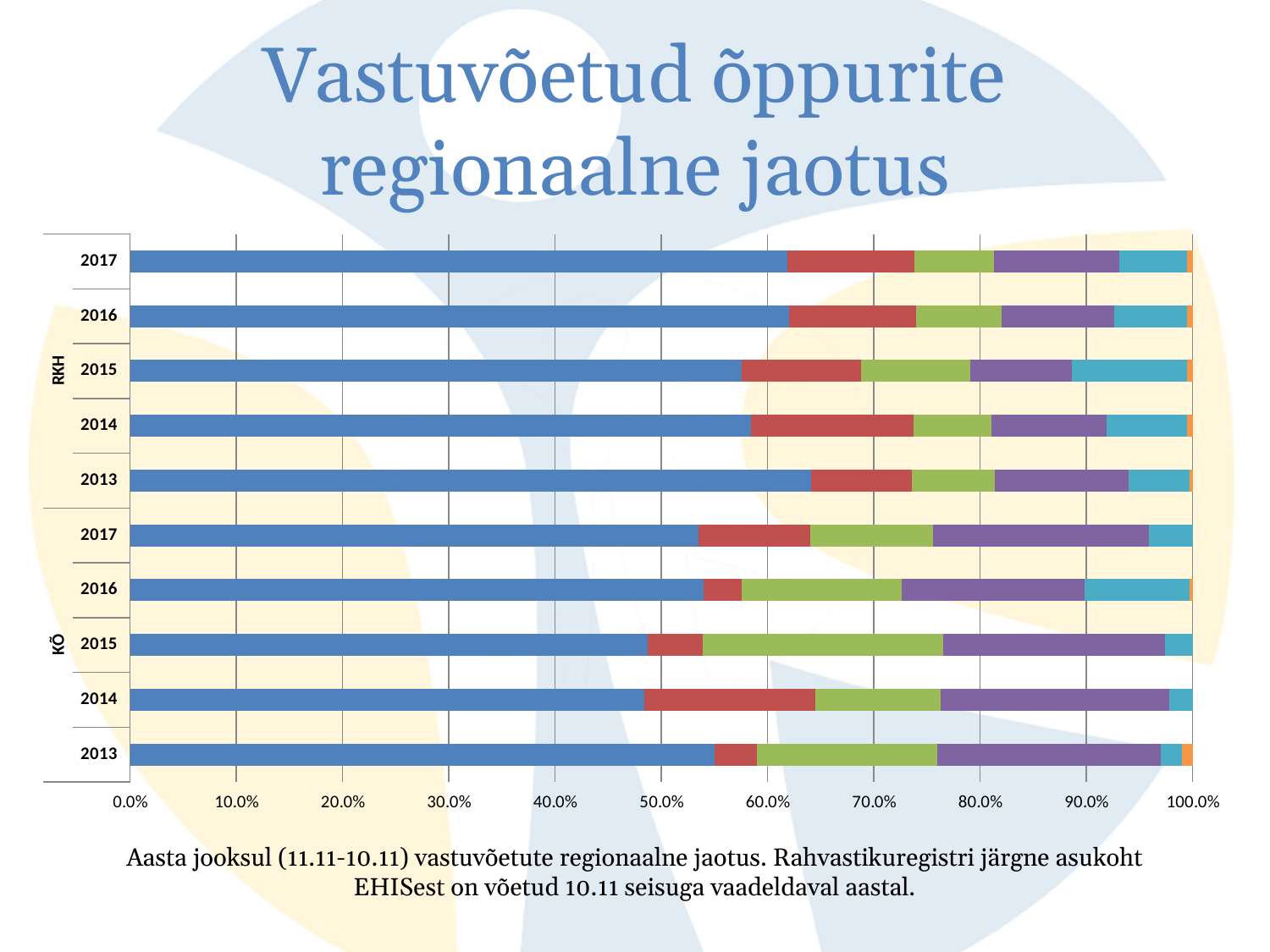

Vastuvõetud õppurite regionaalne jaotus

### Chart

| Category | Põhja-Eesti | Lääne-Eesti | Kesk-Eesti | Kirde-Eesti | Lõuna-Eesti | Muu |
|---|---|---|---|---|---|---|
| 2013 | 0.55 | 0.04 | 0.17 | 0.21 | 0.02 | 0.01 |
| 2014 | 0.484 | 0.161 | 0.118 | 0.215 | 0.022 | 0.0 |
| 2015 | 0.487 | 0.052 | 0.226 | 0.209 | 0.026 | 0.0 |
| 2016 | 0.54 | 0.036000000000000004 | 0.15 | 0.172 | 0.099 | 0.004 |
| 2017 | 0.535 | 0.105 | 0.11599999999999999 | 0.203 | 0.040999999999999995 | 0.0 |
| 2013 | 0.6409999999999999 | 0.095 | 0.078 | 0.126 | 0.057 | 0.003 |
| 2014 | 0.584 | 0.153 | 0.07400000000000001 | 0.10800000000000001 | 0.076 | 0.006 |
| 2015 | 0.5760000000000001 | 0.11199999999999999 | 0.10300000000000001 | 0.095 | 0.109 | 0.006 |
| 2016 | 0.62 | 0.12 | 0.08 | 0.106 | 0.069 | 0.005 |
| 2017 | 0.619 | 0.11900000000000001 | 0.075 | 0.11800000000000001 | 0.064 | 0.005 |
Aasta jooksul (11.11-10.11) vastuvõetute regionaalne jaotus. Rahvastikuregistri järgne asukoht EHISest on võetud 10.11 seisuga vaadeldaval aastal.